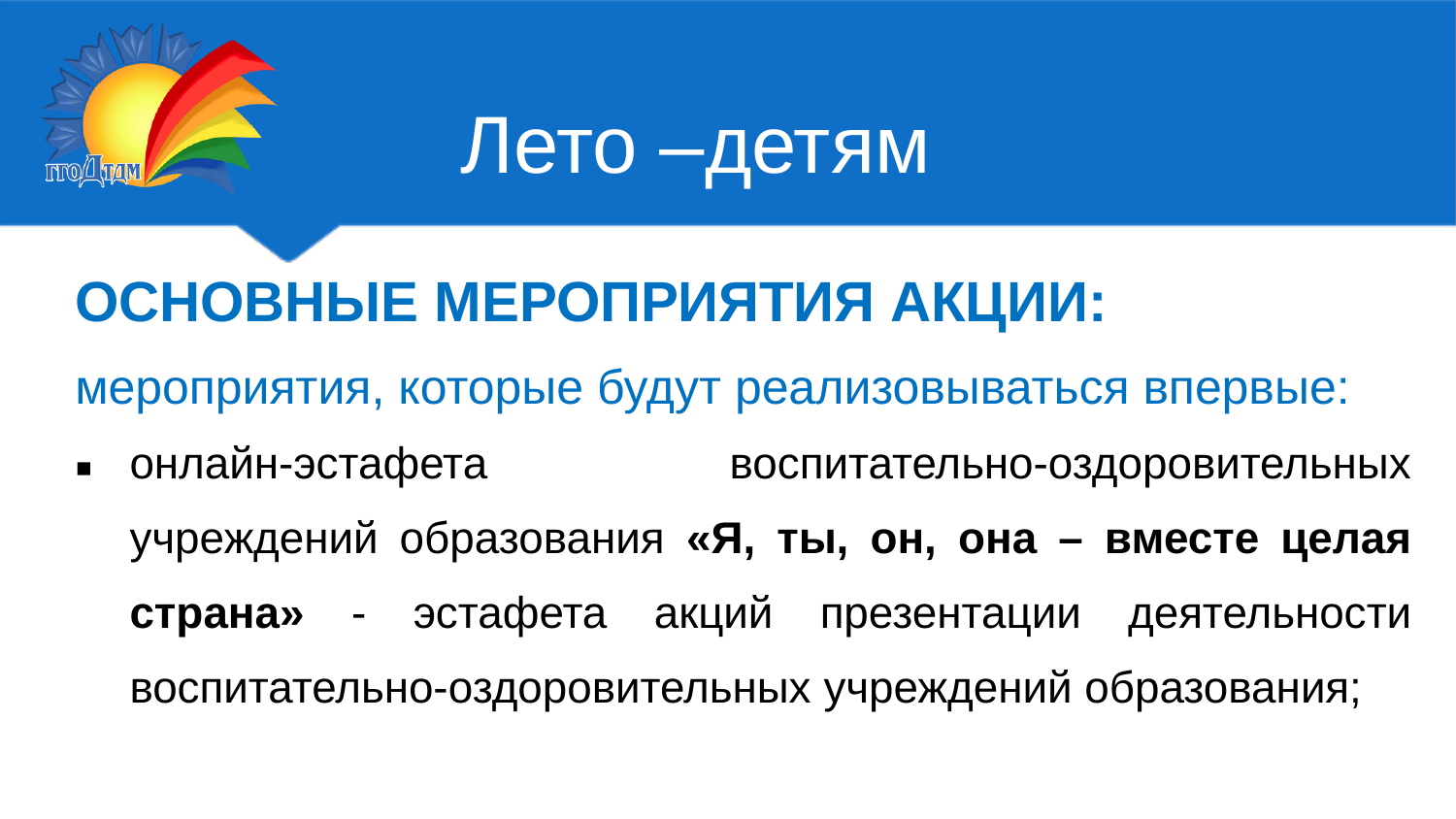

Лето –детям
ОСНОВНЫЕ МЕРОПРИЯТИЯ АКЦИИ:
мероприятия, которые будут реализовываться впервые:
онлайн-эстафета воспитательно-оздоровительных учреждений образования «Я, ты, он, она – вместе целая страна» - эстафета акций презентации деятельности воспитательно-оздоровительных учреждений образования;